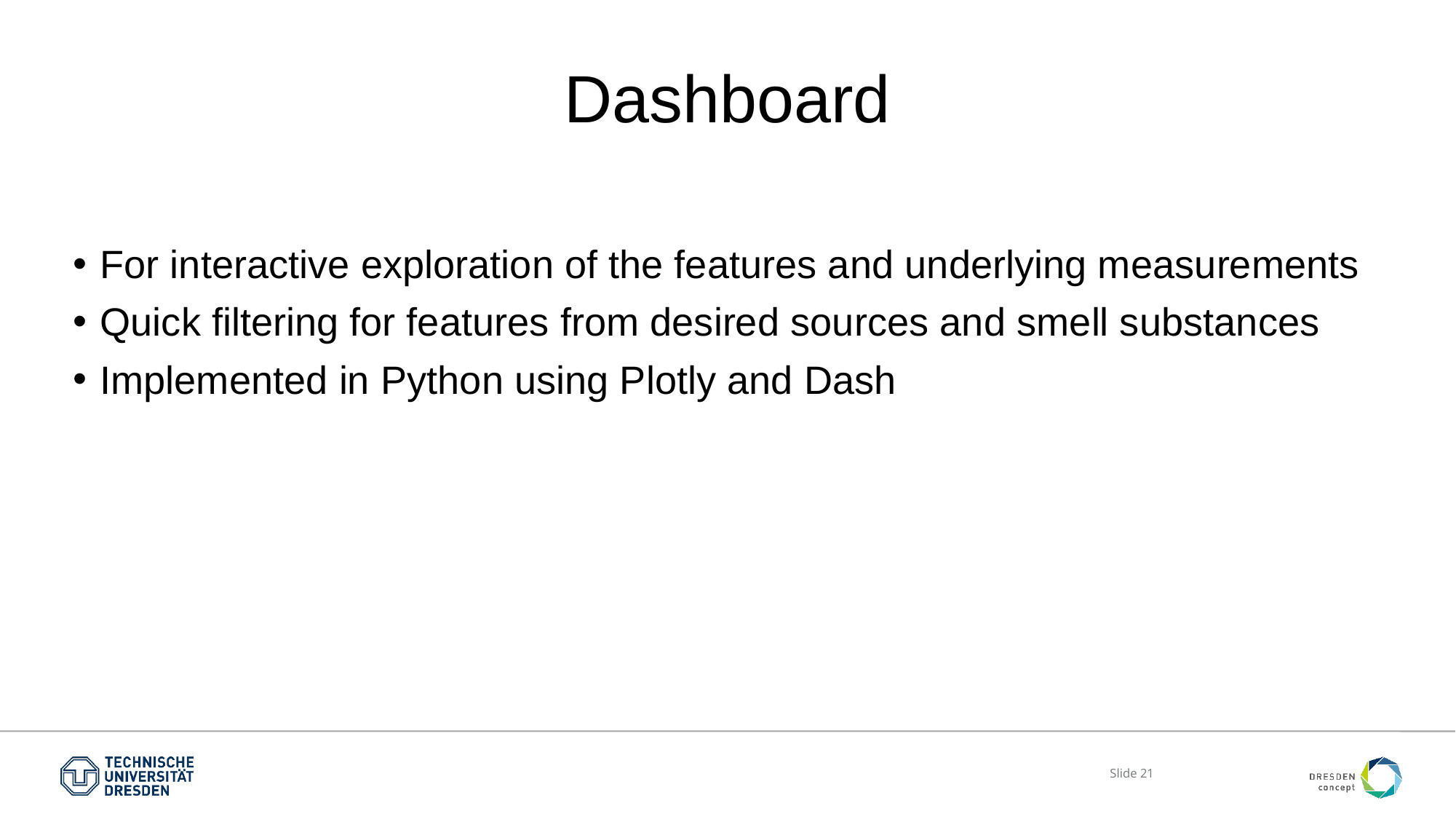

Dashboard
For interactive exploration of the features and underlying measurements
Quick filtering for features from desired sources and smell substances
Implemented in Python using Plotly and Dash